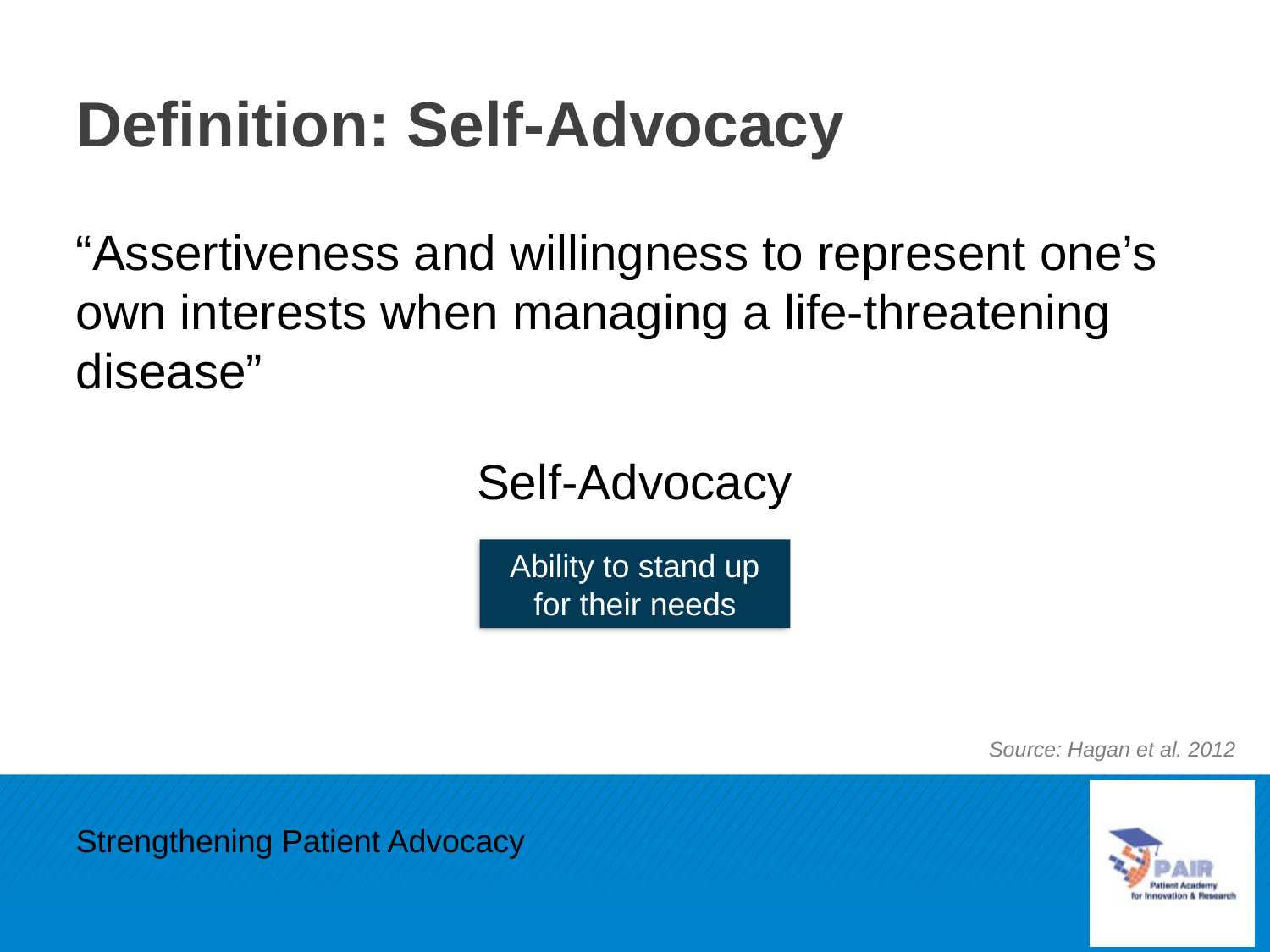

# Definition: Self-Advocacy
“Assertiveness and willingness to represent one’s own interests when managing a life-threatening disease”
Self-Advocacy
Ability to stand up for their needs
Source: Hagan et al. 2012